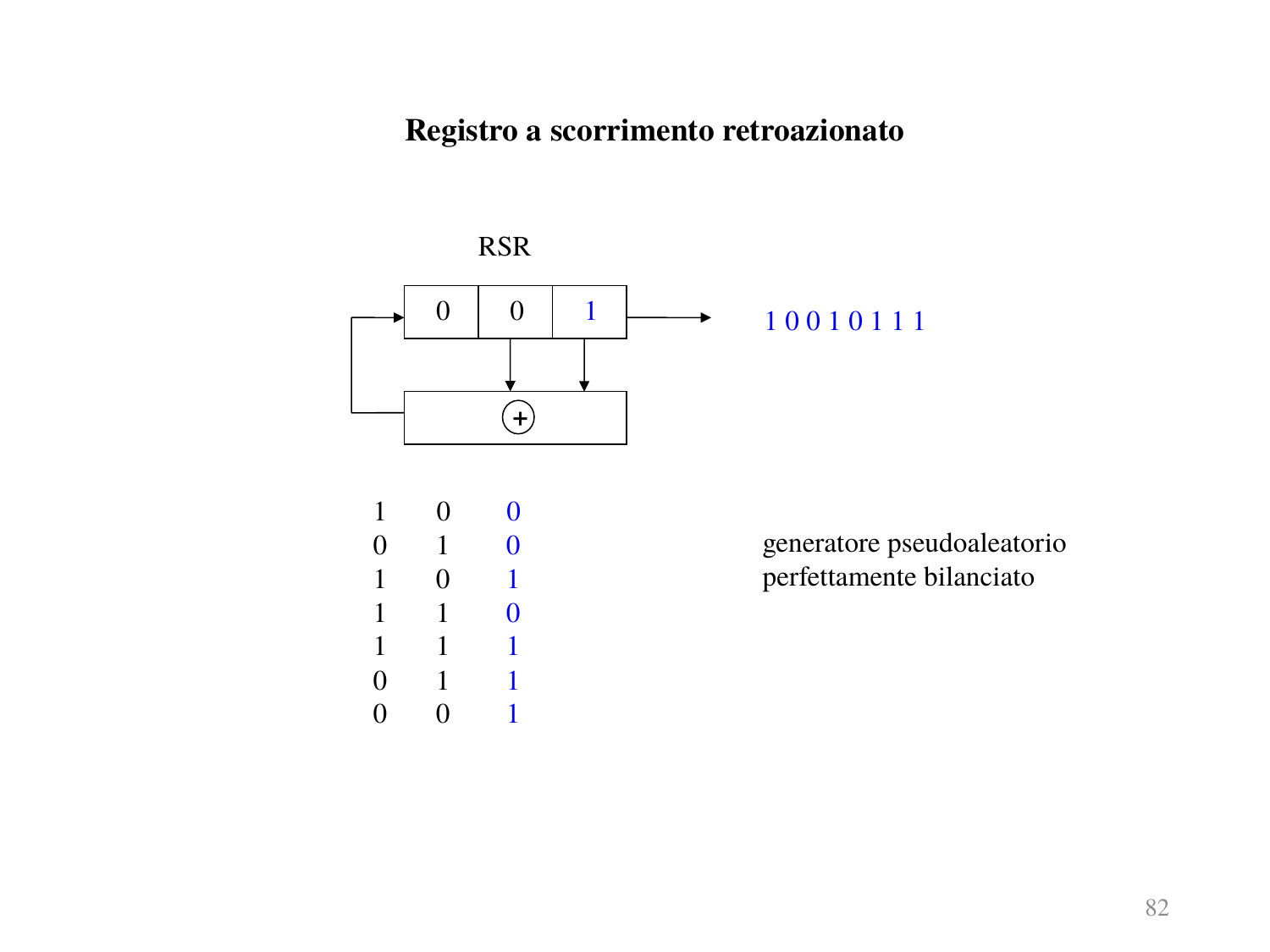

Registro a scorrimento retroazionato
RSR
0
0
1

+

1 0 0 1 0 1 1 1
0        0
0       1        0
1       0        1
1       1        0
1       1        1
0       1        1
0       0        1

generatore pseudoaleatorio
perfettamente bilanciato
82